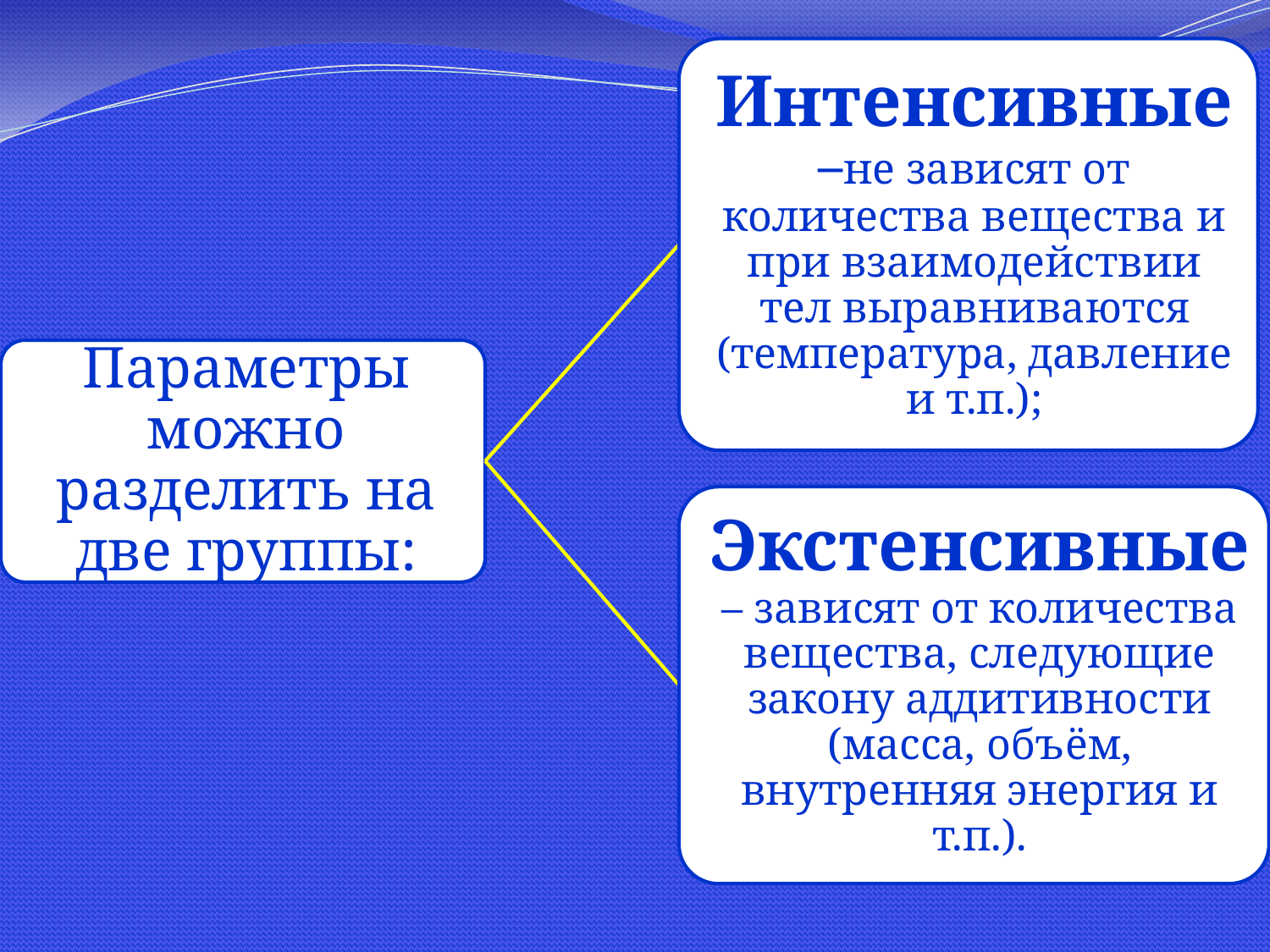

Параметры можно разделить на две группы:

Интенсивные –не зависят от количества вещества и при взаимодействии тел выравниваются (температура, давление и т.п.);

Экстенсивные – зависят от количества вещества, следующие закону аддитивности (масса, объём, внутренняя энергия и т.п.).
#